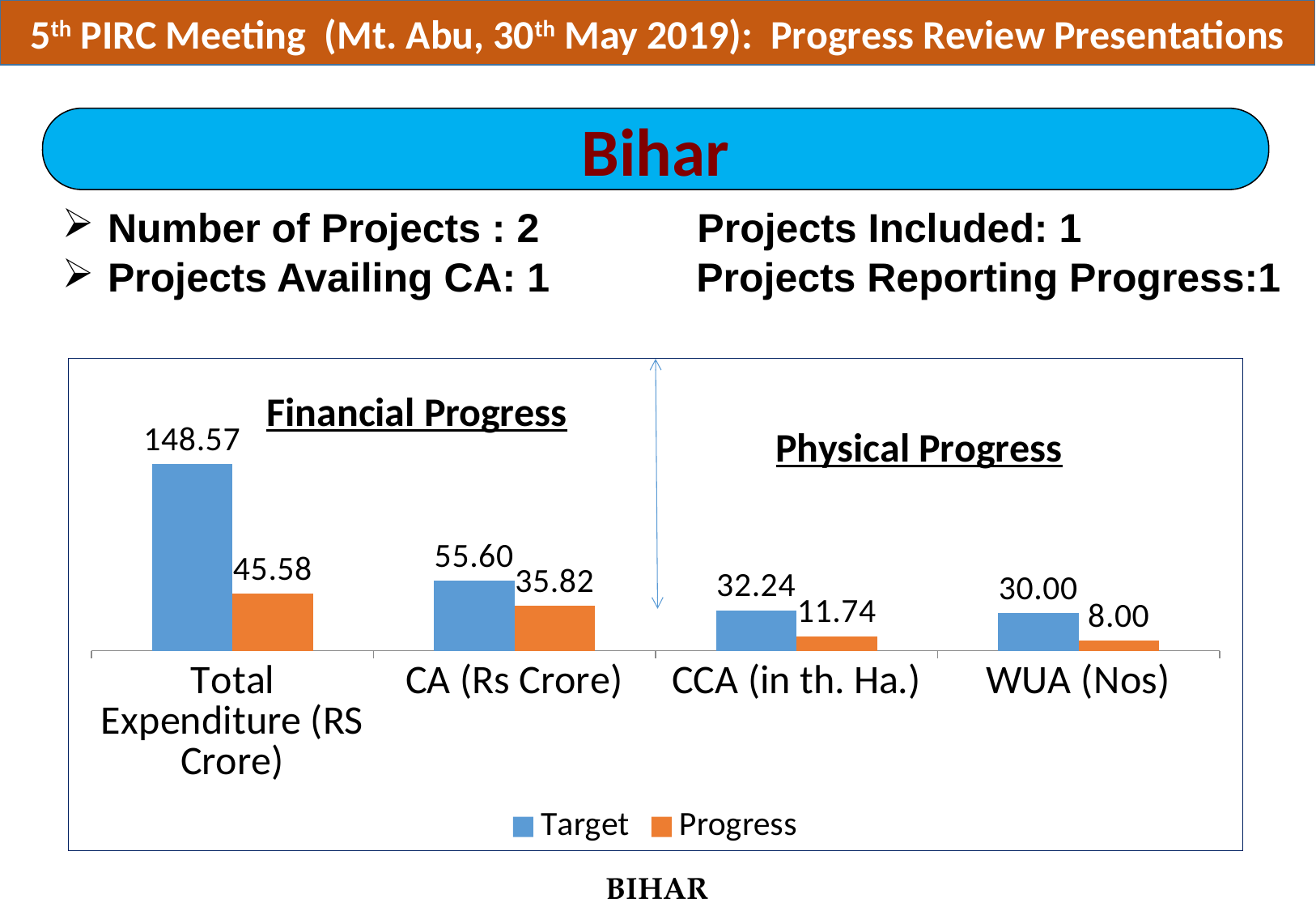

5th PIRC Meeting  (Mt. Abu, 30th May 2019):  Progress Review Presentations
Bihar
| Number of Projects : 2 Projects Included: 1 Projects Availing CA: 1 Projects Reporting Progress:1 |
| --- |

### Chart: Financial Progress

| Category | Target | Progress |
|---|---|---|
| Total Expenditure (RS Crore) | 148.57 | 45.58 |
| CA (Rs Crore) | 55.6 | 35.82 |
| CCA (in th. Ha.) | 32.24 | 11.74 |
| WUA (Nos) | 30.0 | 8.0 |
Physical Progress
BIHAR